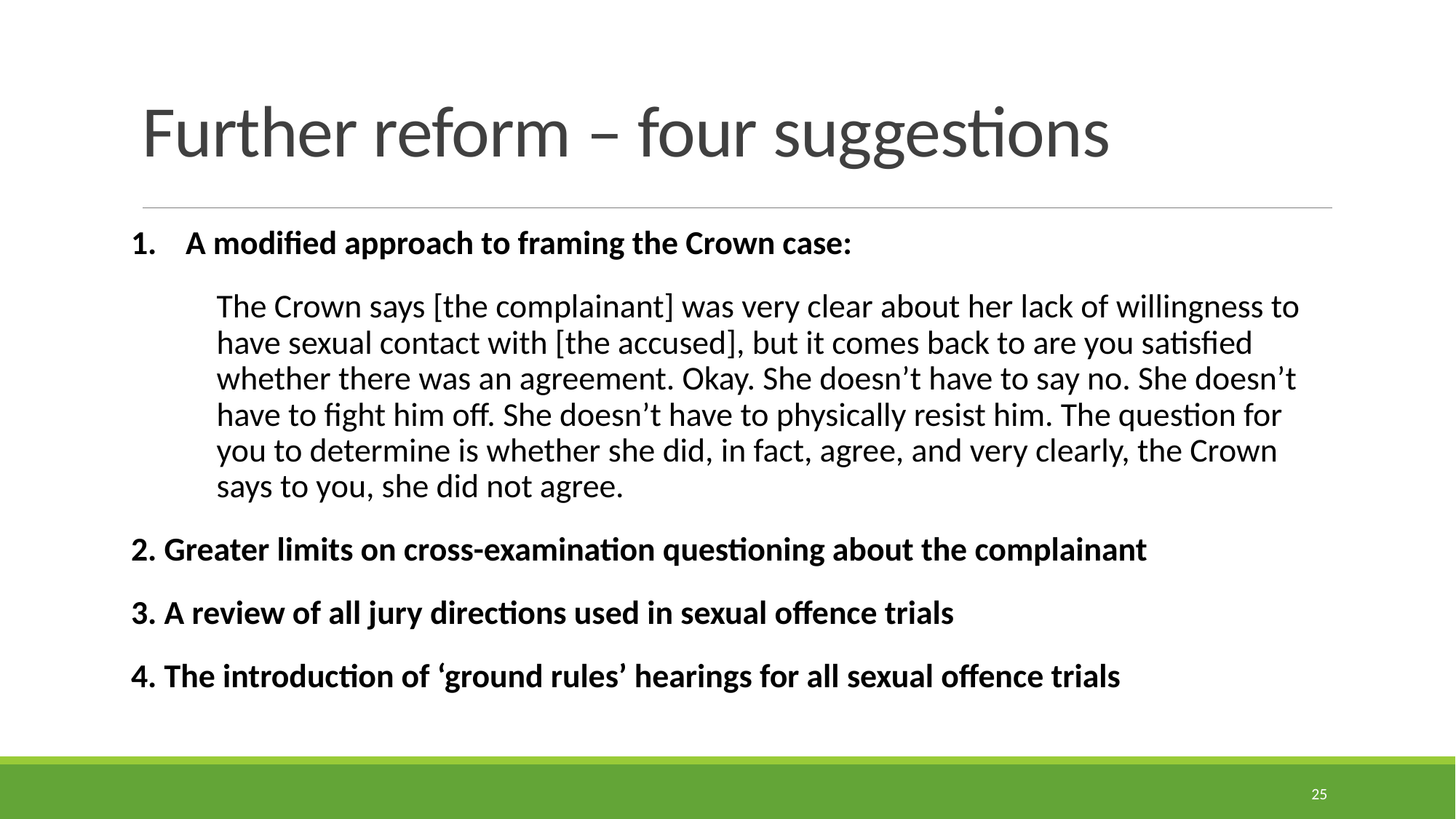

# Further reform – four suggestions
A modified approach to framing the Crown case:
The Crown says [the complainant] was very clear about her lack of willingness to have sexual contact with [the accused], but it comes back to are you satisfied whether there was an agreement. Okay. She doesn’t have to say no. She doesn’t have to fight him off. She doesn’t have to physically resist him. The question for you to determine is whether she did, in fact, agree, and very clearly, the Crown says to you, she did not agree.
2. Greater limits on cross-examination questioning about the complainant
3. A review of all jury directions used in sexual offence trials
4. The introduction of ‘ground rules’ hearings for all sexual offence trials

25